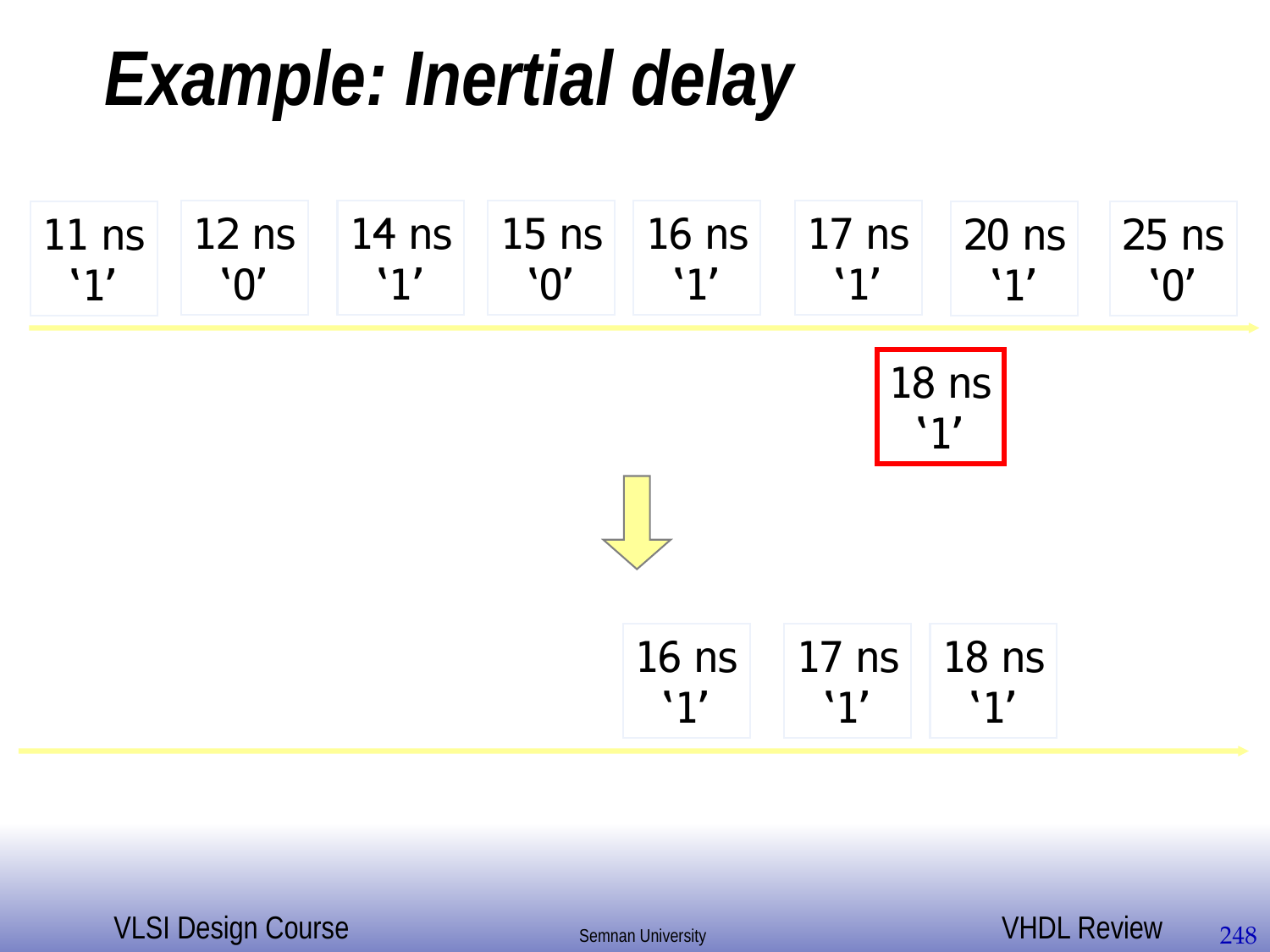

# Example: Inertial delay
12 ns
‘0’
14 ns
‘1’
15 ns
‘0’
16 ns
‘1’
17 ns
‘1’
11 ns
‘1’
20 ns
‘1’
25 ns
‘0’

18 ns
‘1’

16 ns
‘1’
17 ns
‘1’
18 ns
‘1’

248